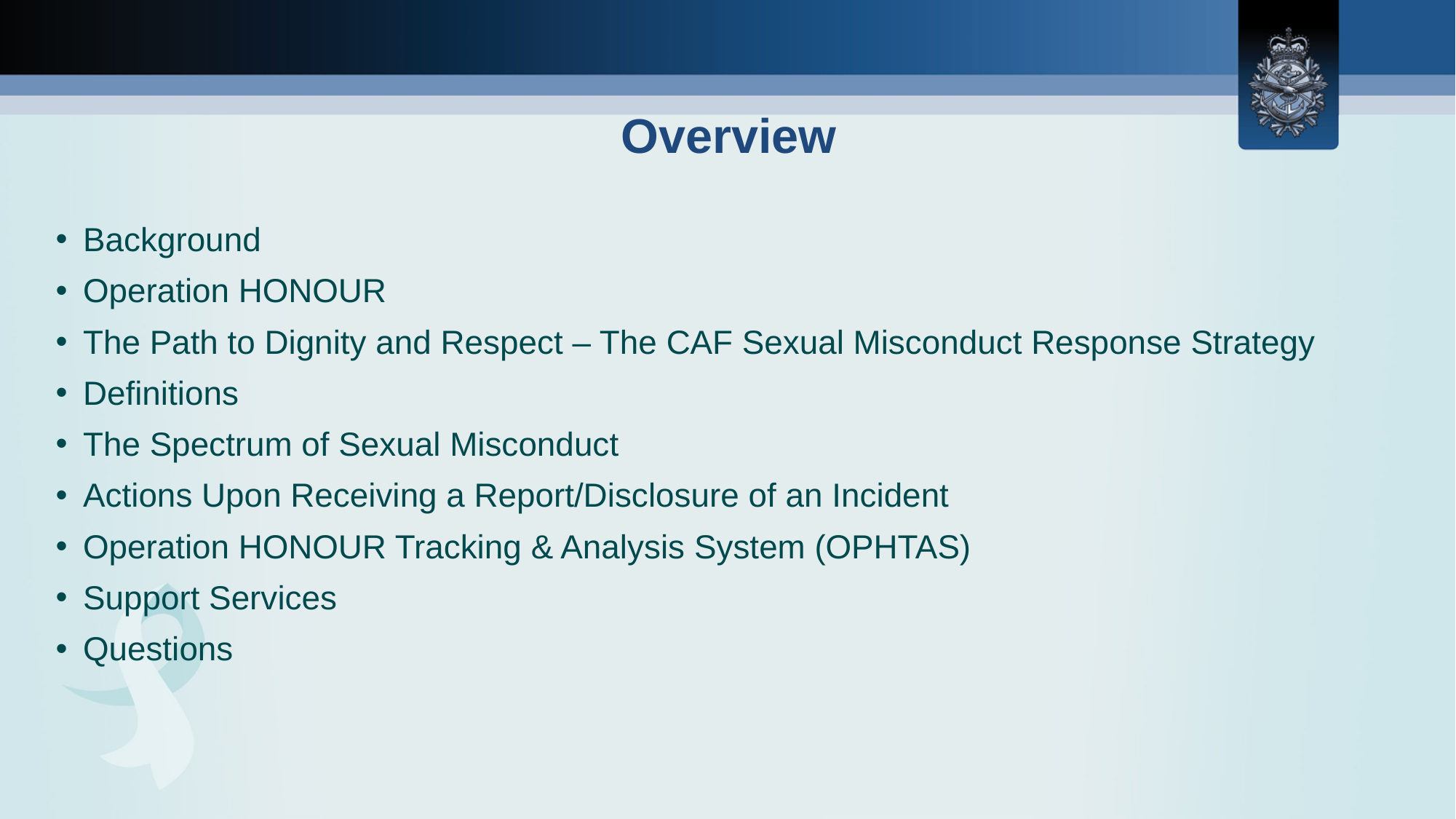

# Overview
Background
Operation HONOUR
The Path to Dignity and Respect – The CAF Sexual Misconduct Response Strategy
Definitions
The Spectrum of Sexual Misconduct
Actions Upon Receiving a Report/Disclosure of an Incident
Operation HONOUR Tracking & Analysis System (OPHTAS)
Support Services
Questions